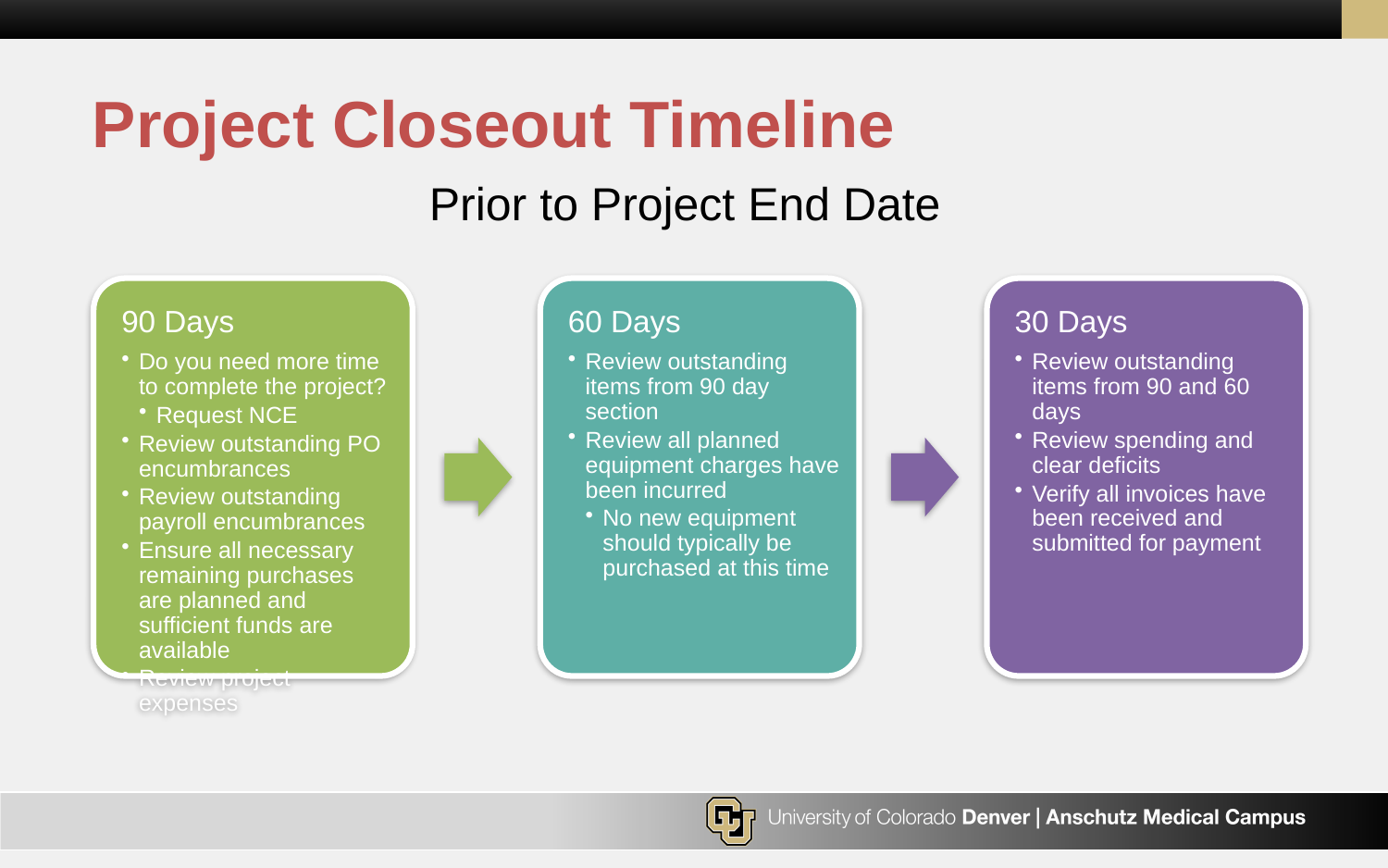

# Project Closeout Timeline
Prior to Project End Date
90 Days
Do you need more time to complete the project?
Request NCE
Review outstanding PO encumbrances
Review outstanding payroll encumbrances
Ensure all necessary remaining purchases are planned and sufficient funds are available
Review project expenses

60 Days
Review outstanding items from 90 day section
Review all planned equipment charges have been incurred
No new equipment should typically be purchased at this time

30 Days
Review outstanding items from 90 and 60 days
Review spending and clear deficits
Verify all invoices have been received and submitted for payment